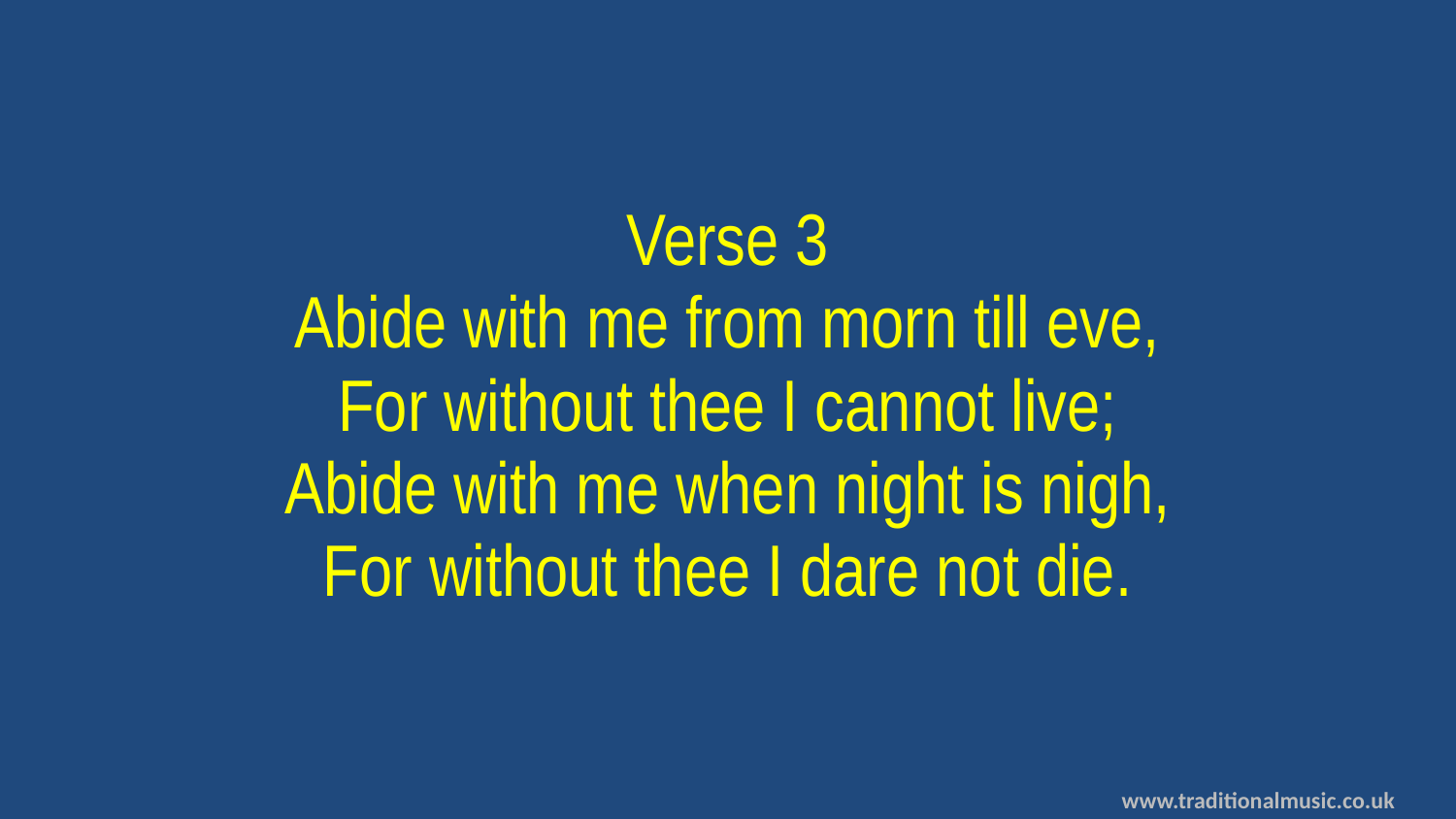

Verse 3
Abide with me from morn till eve,
For without thee I cannot live;
Abide with me when night is nigh,
For without thee I dare not die.